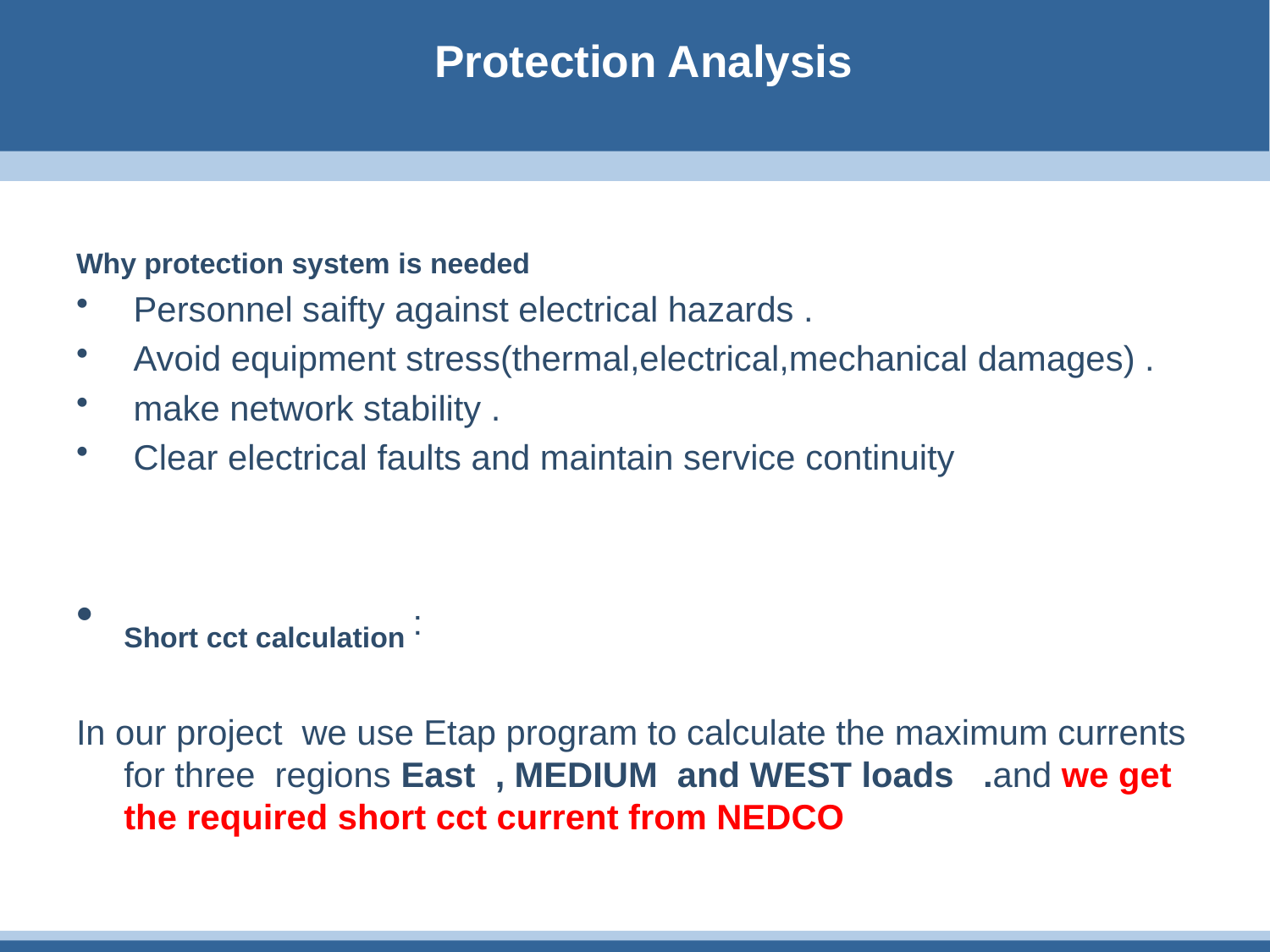

# Protection Analysis
Why protection system is needed
 Personnel saifty against electrical hazards .
 Avoid equipment stress(thermal,electrical,mechanical damages) .
 make network stability .
 Clear electrical faults and maintain service continuity

Short cct calculation :

In our project  we use Etap program to calculate the maximum currents for three  regions East  , MEDIUM  and WEST loads   .and we get the required short cct current from NEDCO